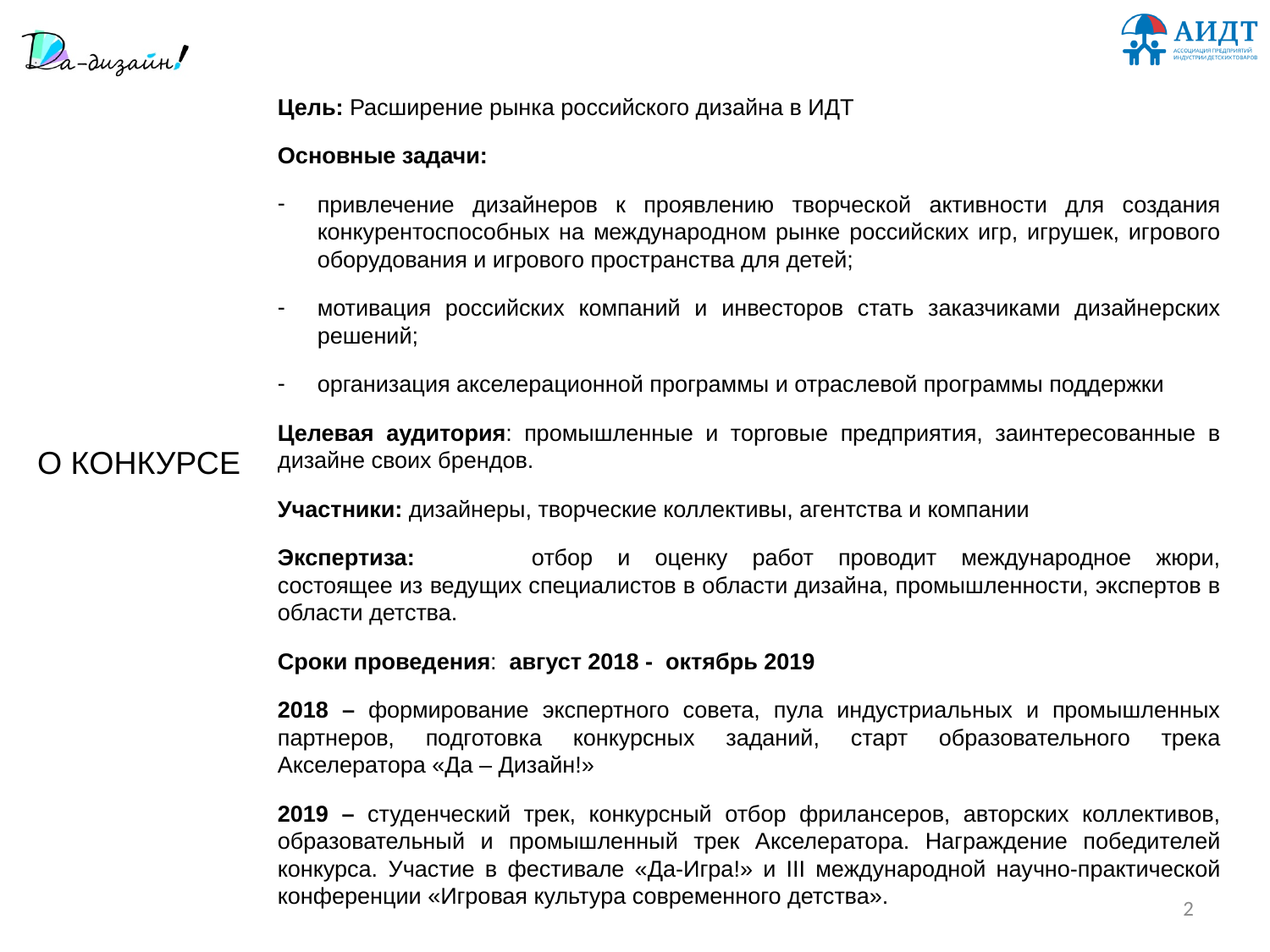

Цель: Расширение рынка российского дизайна в ИДТ
Основные задачи:
привлечение дизайнеров к проявлению творческой активности для создания конкурентоспособных на международном рынке российских игр, игрушек, игрового оборудования и игрового пространства для детей;
мотивация российских компаний и инвесторов стать заказчиками дизайнерских решений;
организация акселерационной программы и отраслевой программы поддержки
Целевая аудитория: промышленные и торговые предприятия, заинтересованные в дизайне своих брендов.
Участники: дизайнеры, творческие коллективы, агентства и компании
Экспертиза:	отбор и оценку работ проводит международное жюри, состоящее из ведущих специалистов в области дизайна, промышленности, экспертов в области детства.
Сроки проведения:  август 2018 -  октябрь 2019
2018 – формирование экспертного совета, пула индустриальных и промышленных партнеров, подготовка конкурсных заданий, старт образовательного трека Акселератора «Да – Дизайн!»
2019 – студенческий трек, конкурсный отбор фрилансеров, авторских коллективов, образовательный и промышленный трек Акселератора. Награждение победителей конкурса. Участие в фестивале «Да-Игра!» и III международной научно-практической конференции «Игровая культура современного детства».

О КОНКУРСЕ
2